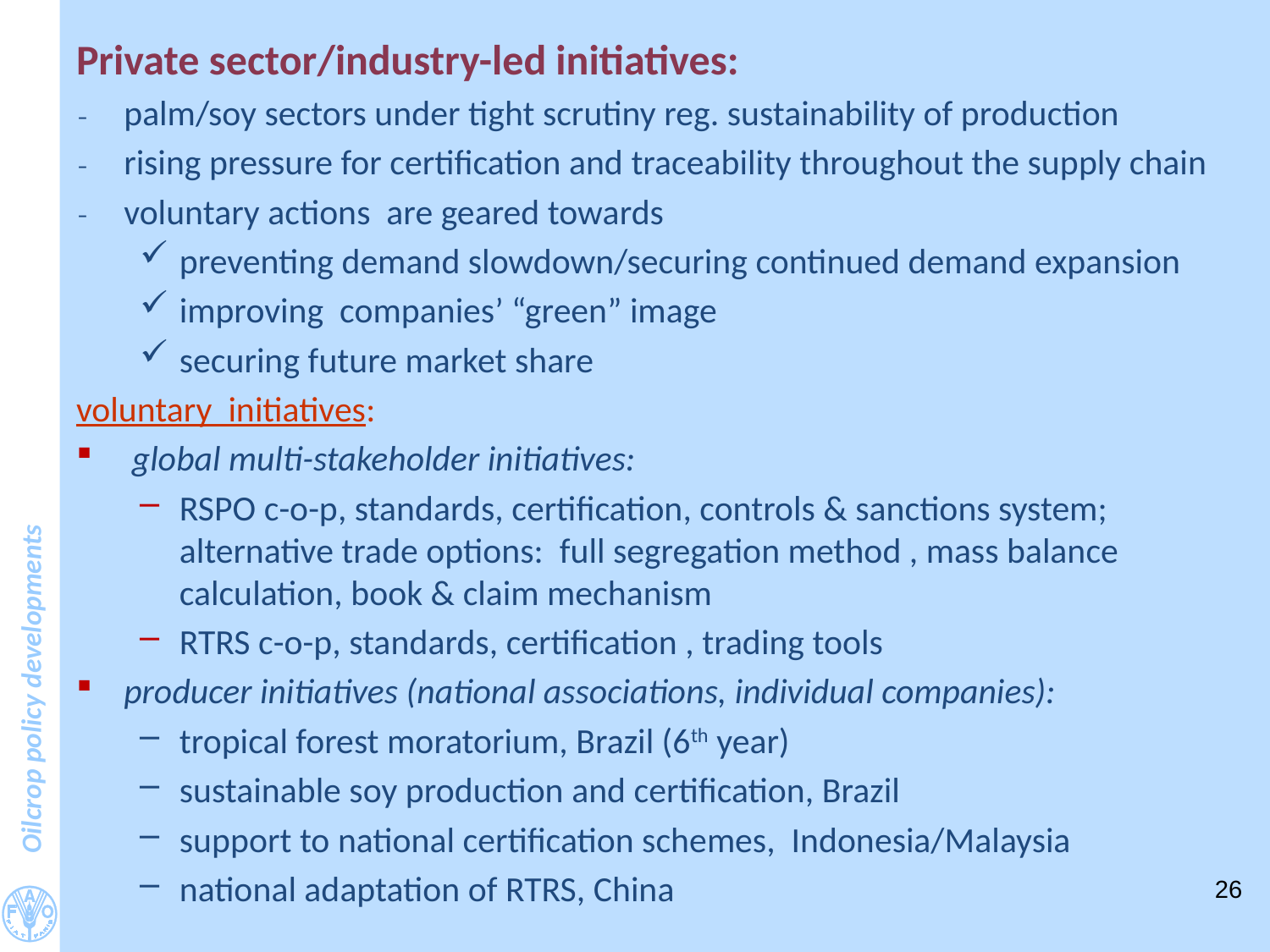

#
Private sector/industry-led initiatives:
palm/soy sectors under tight scrutiny reg. sustainability of production
rising pressure for certification and traceability throughout the supply chain
voluntary actions  are geared towards
preventing demand slowdown/securing continued demand expansion
improving  companies’ “green” image
securing future market share
voluntary  initiatives:
 global multi-stakeholder initiatives:
RSPO c-o-p, standards, certification, controls & sanctions system; alternative trade options:  full segregation method , mass balance calculation, book & claim mechanism
RTRS c-o-p, standards, certification , trading tools
producer initiatives (national associations, individual companies):
tropical forest moratorium, Brazil (6th year)
sustainable soy production and certification, Brazil
support to national certification schemes,  Indonesia/Malaysia
national adaptation of RTRS, China
26